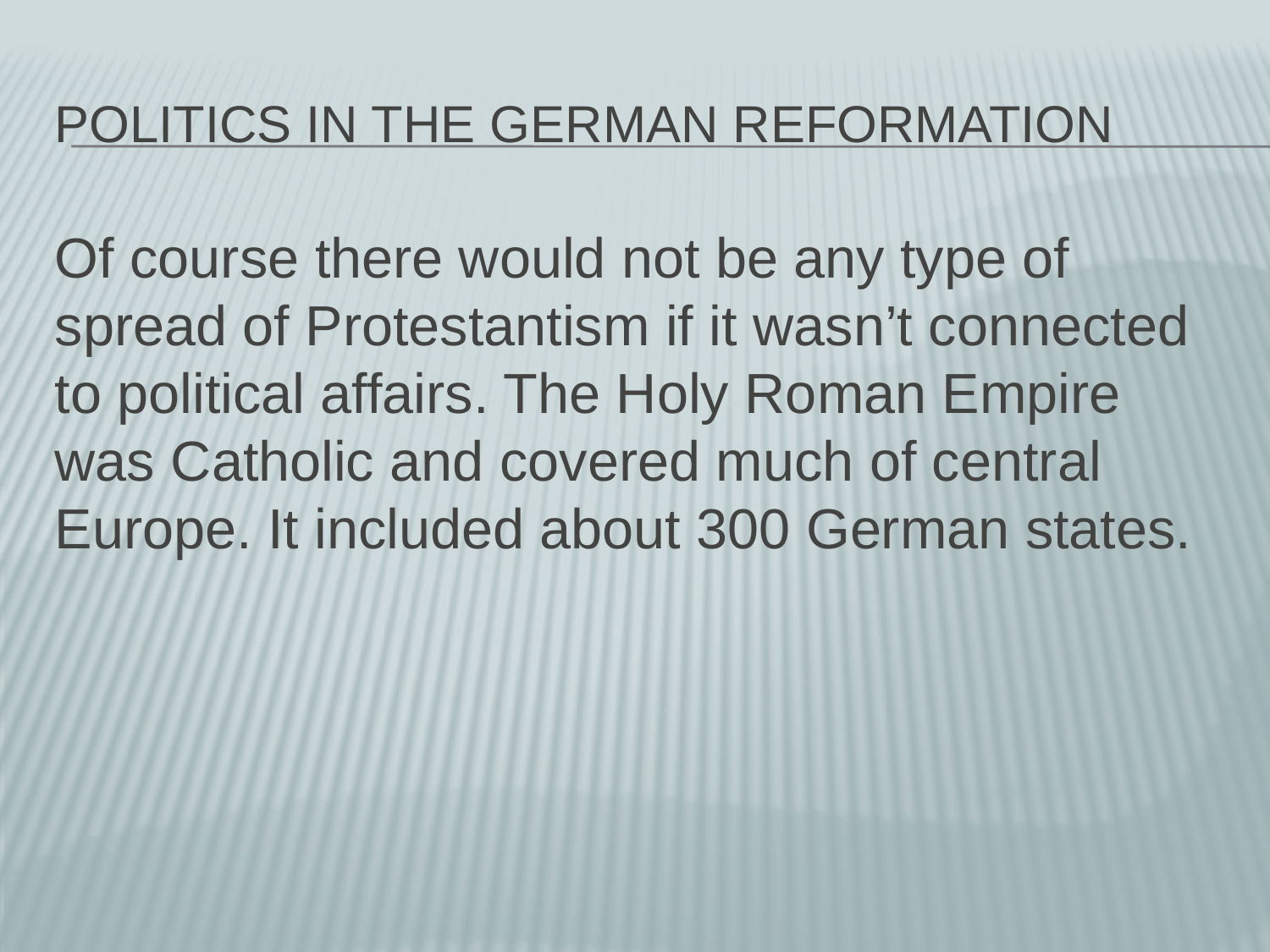

# Politics in the German Reformation
Of course there would not be any type of spread of Protestantism if it wasn’t connected to political affairs. The Holy Roman Empire was Catholic and covered much of central Europe. It included about 300 German states.